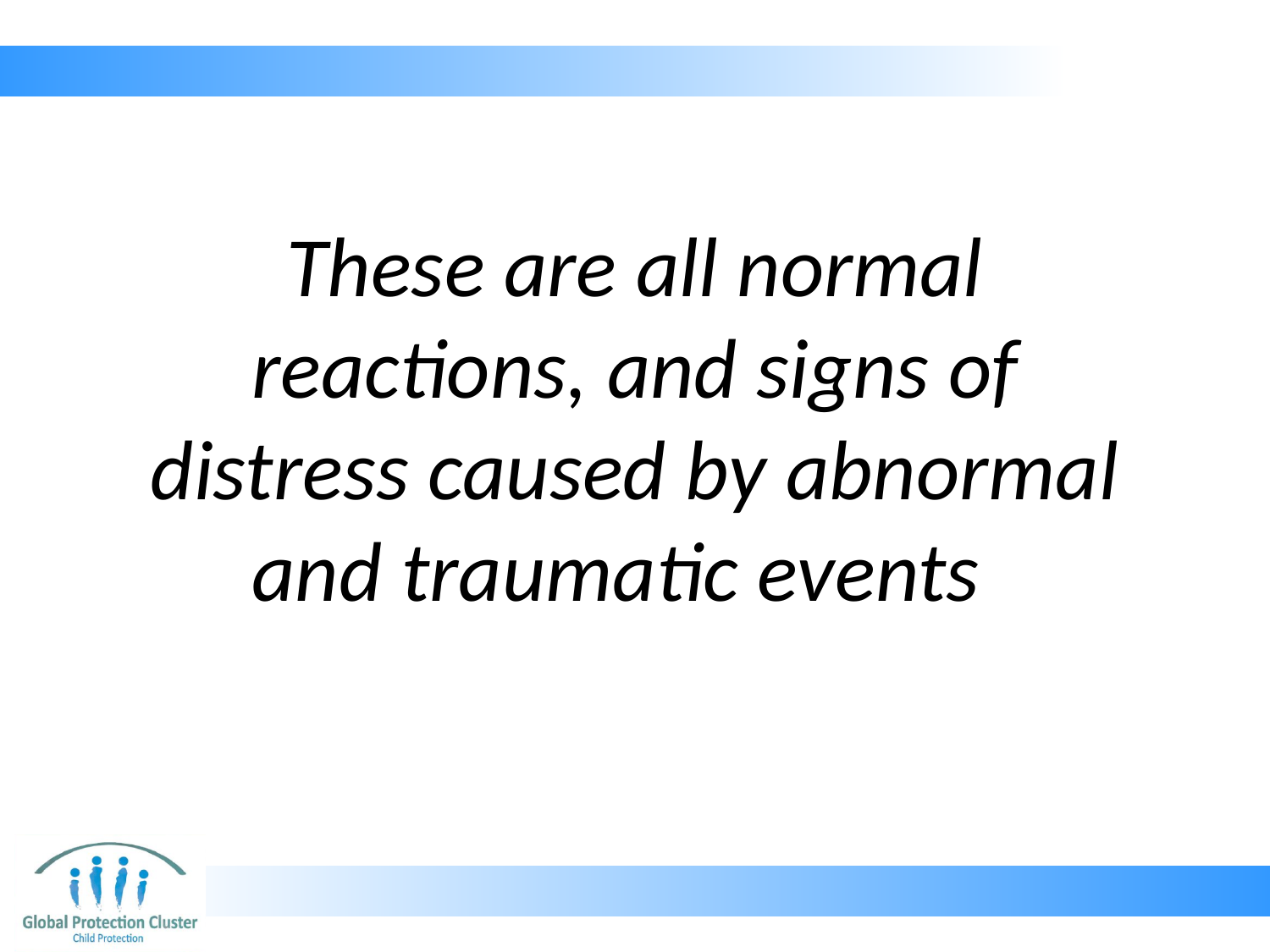

These are all normal reactions, and signs of distress caused by abnormal and traumatic events